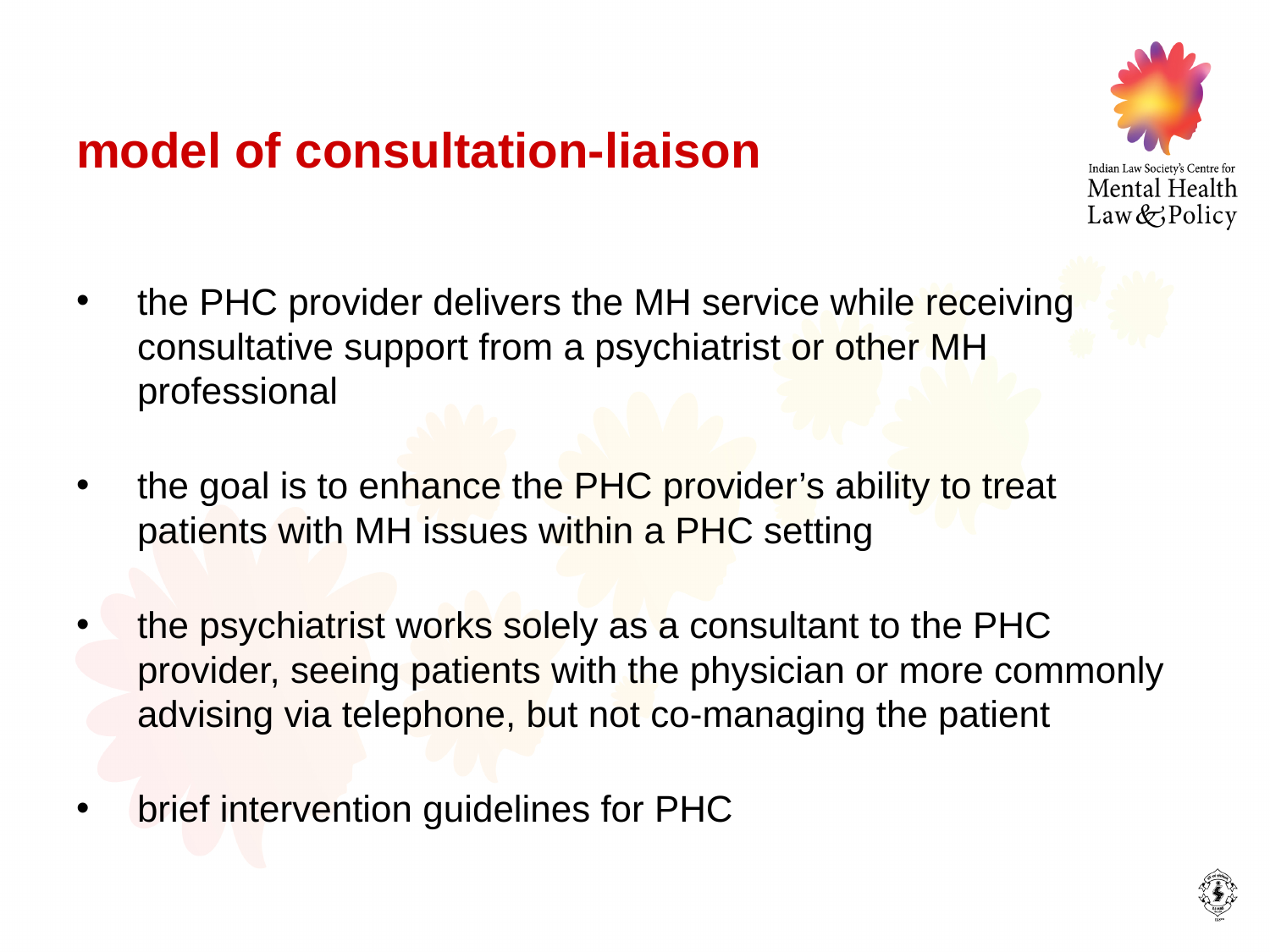

# model of consultation-liaison
the PHC provider delivers the MH service while receiving consultative support from a psychiatrist or other MH professional

the goal is to enhance the PHC provider’s ability to treat patients with MH issues within a PHC setting

the psychiatrist works solely as a consultant to the PHC provider, seeing patients with the physician or more commonly advising via telephone, but not co-managing the patient

brief intervention guidelines for PHC